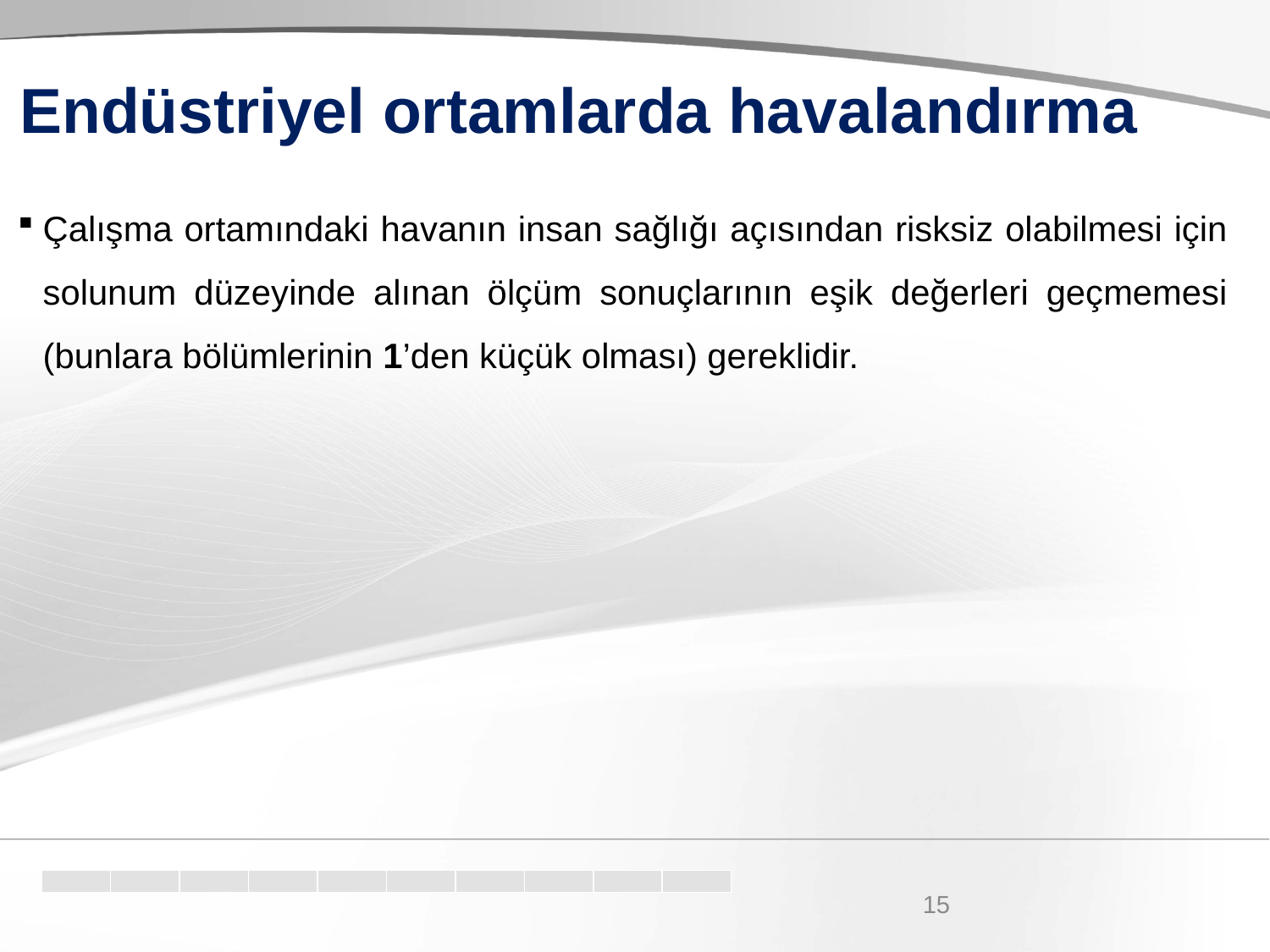

# Endüstriyel ortamlarda havalandırma
Çalışma ortamındaki havanın insan sağlığı açısından risksiz olabilmesi için solunum düzeyinde alınan ölçüm sonuçlarının eşik değerleri geçmemesi (bunlara bölümlerinin 1’den küçük olması) gereklidir.

15